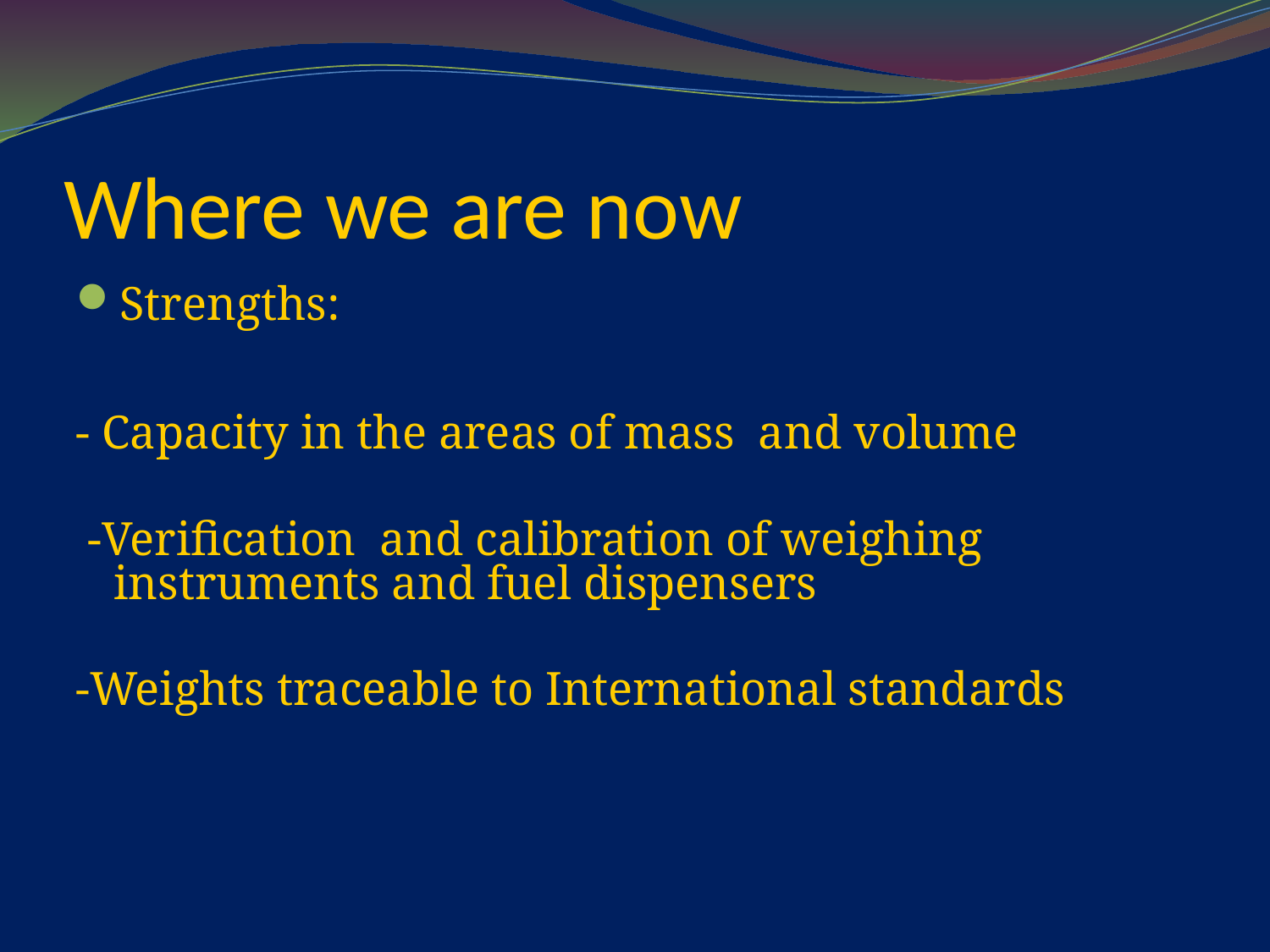

# Where we are now
Strengths:

- Capacity in the areas of mass  and volume

 -Verification  and calibration of weighing instruments and fuel dispensers

-Weights traceable to International standards